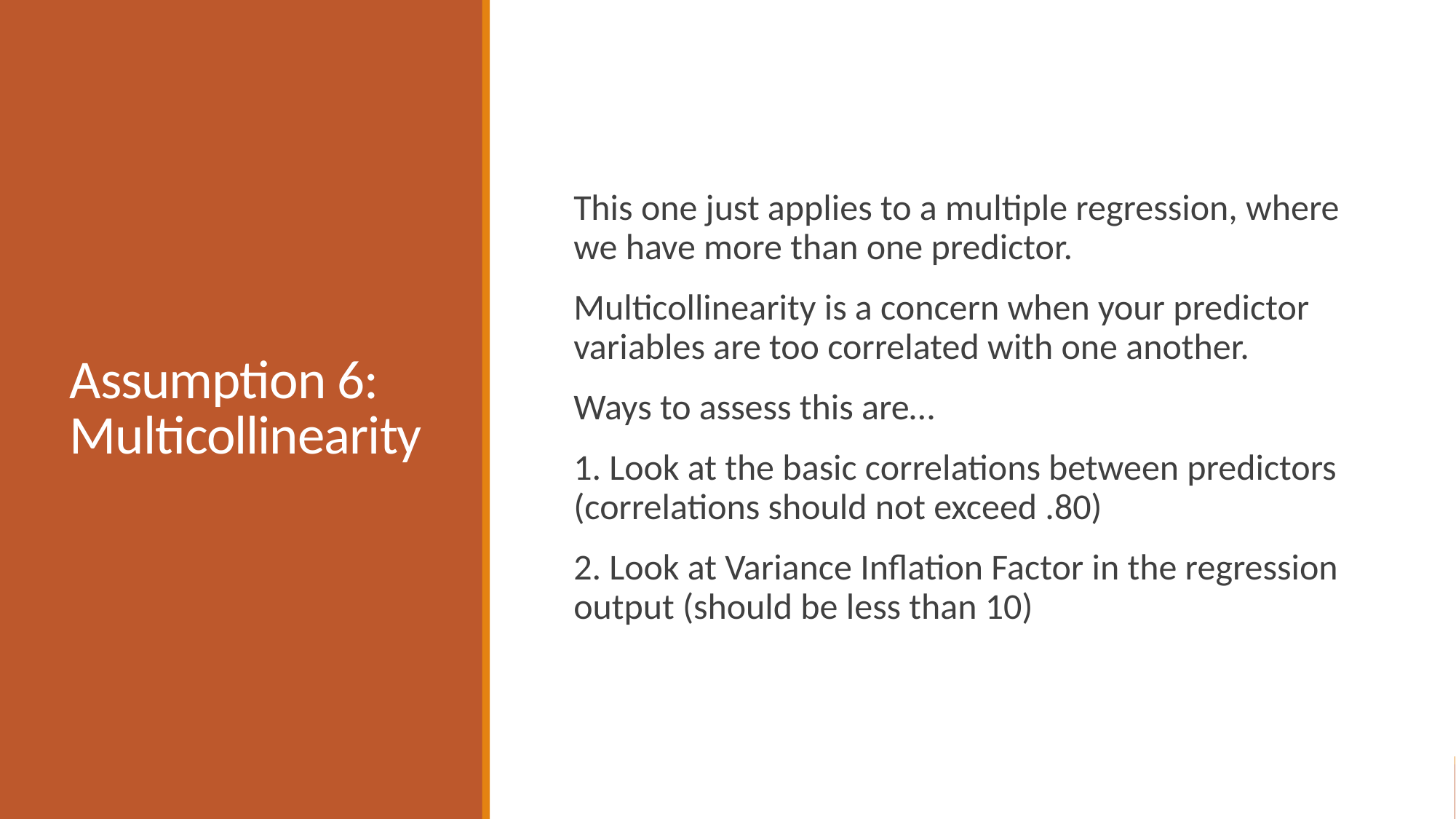

This one just applies to a multiple regression, where we have more than one predictor.
Multicollinearity is a concern when your predictor variables are too correlated with one another.
Ways to assess this are…
1. Look at the basic correlations between predictors (correlations should not exceed .80)
2. Look at Variance Inflation Factor in the regression output (should be less than 10)
# Assumption 6: Multicollinearity